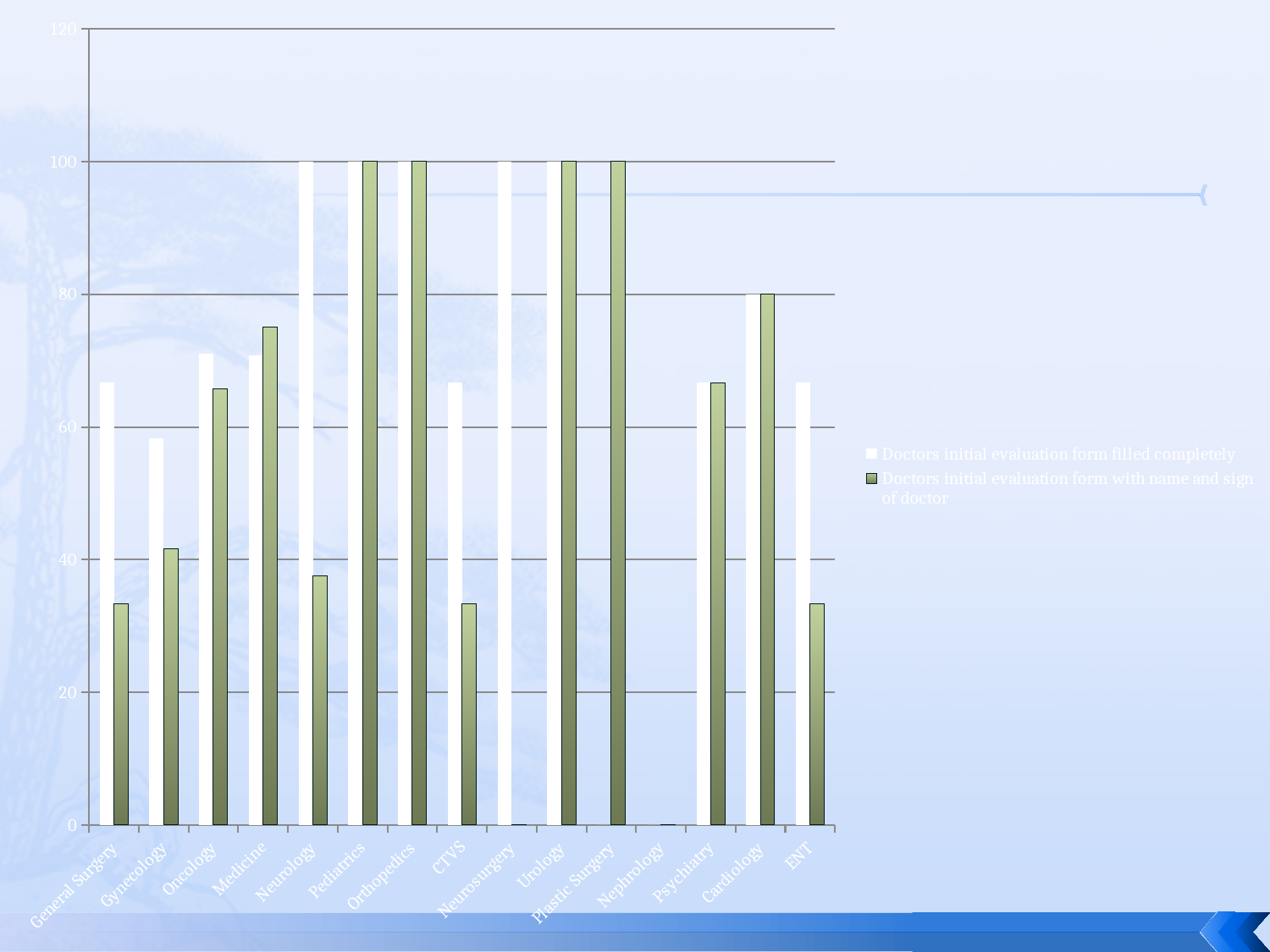

### Chart

| Category | Doctors initial evaluation form filled completely | Doctors initial evaluation form with name and sign of doctor |
|---|---|---|
| General Surgery | 66.66999999999999 | 33.33 |
| Gynecology | 58.33 | 41.67 |
| Oncology | 71.05 | 65.79 |
| Medicine | 70.83 | 75.0 |
| Neurology | 100.0 | 37.5 |
| Pediatrics | 100.0 | 100.0 |
| Orthopedics | 100.0 | 100.0 |
| CTVS | 66.66999999999999 | 33.33 |
| Neurosurgery | 100.0 | 0.0 |
| Urology | 100.0 | 100.0 |
| Plastic Surgery | 0.0 | 100.0 |
| Nephrology | 0.0 | 0.0 |
| Psychiatry | 66.66999999999999 | 66.66999999999999 |
| Cardiology | 80.0 | 80.0 |
| ENT | 66.66999999999999 | 33.33 |
#